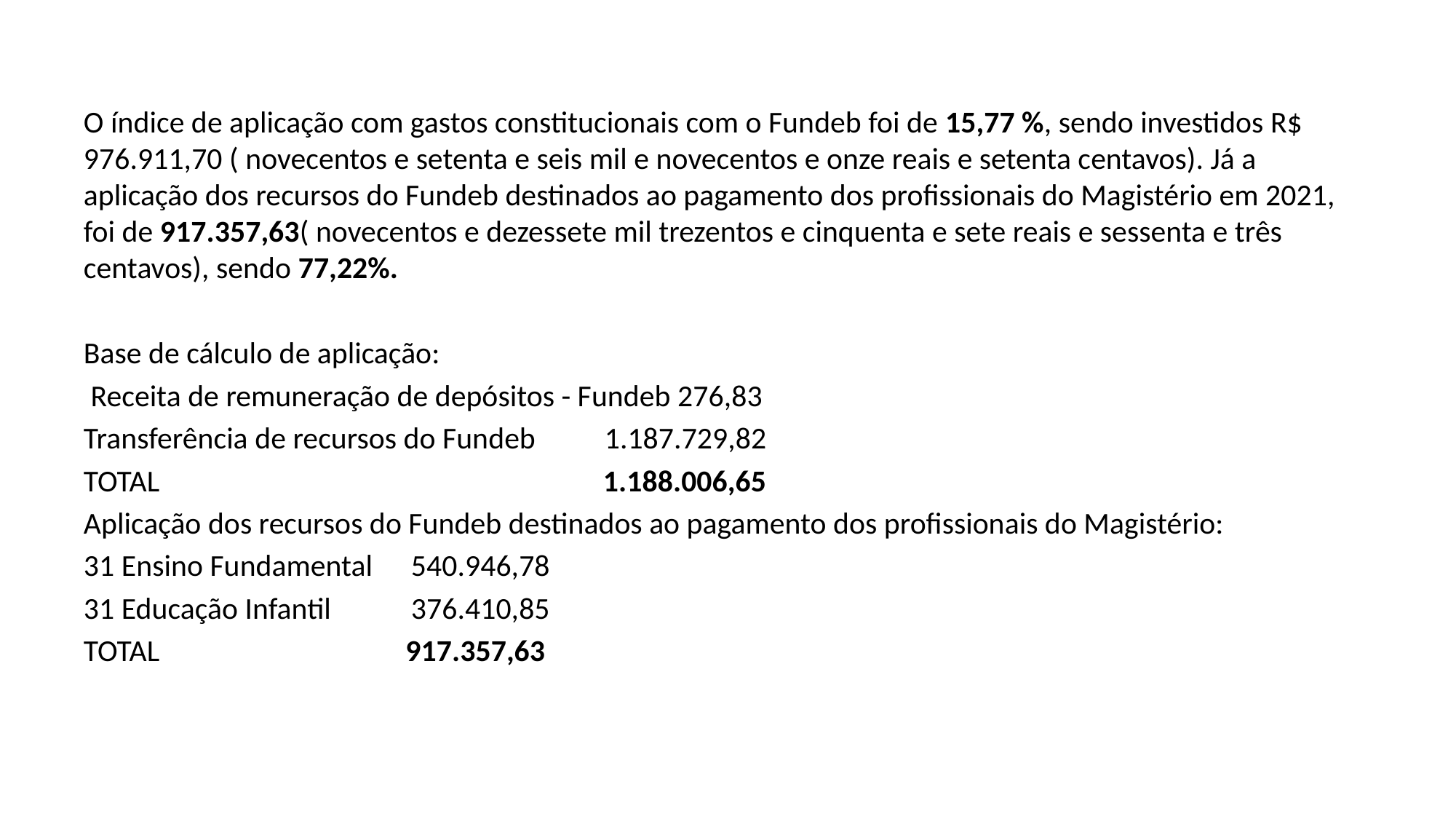

#
O índice de aplicação com gastos constitucionais com o Fundeb foi de 15,77 %, sendo investidos R$ 976.911,70 ( novecentos e setenta e seis mil e novecentos e onze reais e setenta centavos). Já a aplicação dos recursos do Fundeb destinados ao pagamento dos profissionais do Magistério em 2021, foi de 917.357,63( novecentos e dezessete mil trezentos e cinquenta e sete reais e sessenta e três  centavos), sendo 77,22%.

Base de cálculo de aplicação:
 Receita de remuneração de depósitos - Fundeb 276,83
Transferência de recursos do Fundeb          1.187.729,82
TOTAL				            1.188.006,65
Aplicação dos recursos do Fundeb destinados ao pagamento dos profissionais do Magistério:
31 Ensino Fundamental 	540.946,78
31 Educação Infantil 	376.410,85
TOTAL 		               917.357,63